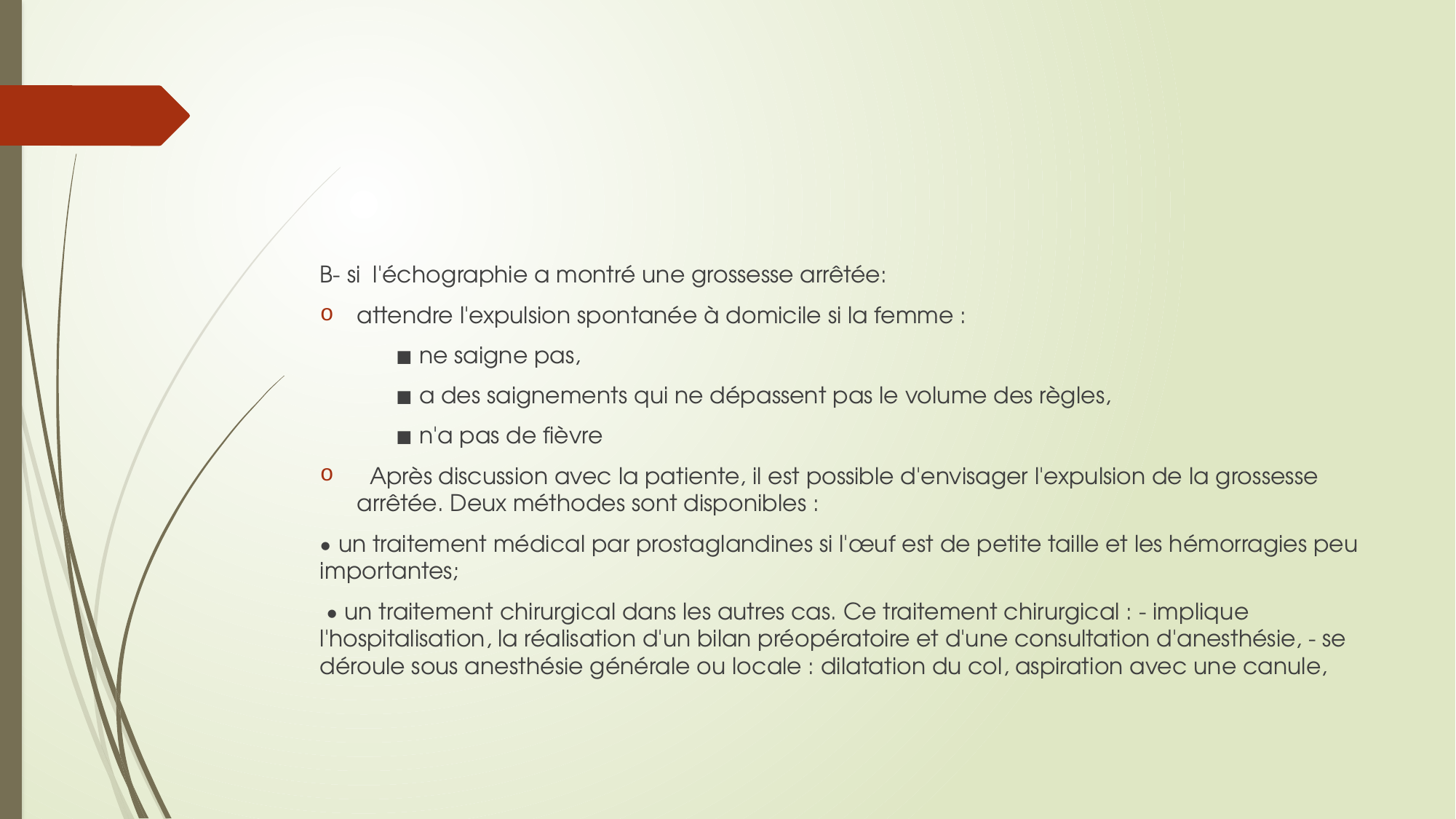

#
B- si  l'échographie a montré une grossesse arrêtée:
attendre l'expulsion spontanée à domicile si la femme :
            ■ ne saigne pas,
            ■ a des saignements qui ne dépassent pas le volume des règles,
            ■ n'a pas de fièvre
  Après discussion avec la patiente, il est possible d'envisager l'expulsion de la grossesse arrêtée. Deux méthodes sont disponibles :
• un traitement médical par prostaglandines si l'œuf est de petite taille et les hémorragies peu importantes;
 • un traitement chirurgical dans les autres cas. Ce traitement chirurgical : - implique l'hospitalisation, la réalisation d'un bilan préopératoire et d'une consultation d'anesthésie, - se déroule sous anesthésie générale ou locale : dilatation du col, aspiration avec une canule,